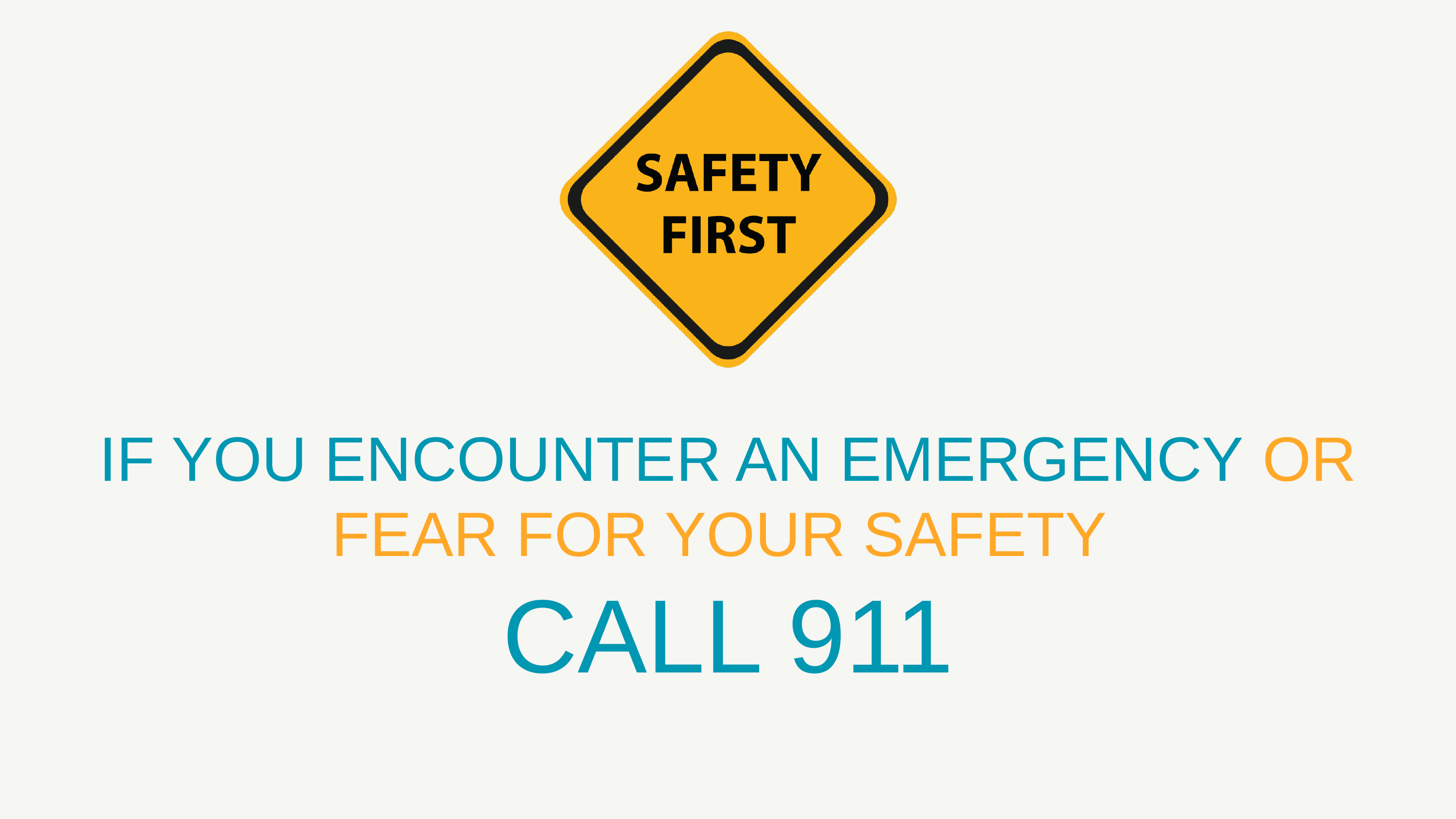

IF YOU ENCOUNTER AN EMERGENCY OR FEAR FOR YOUR SAFETY
CALL 911